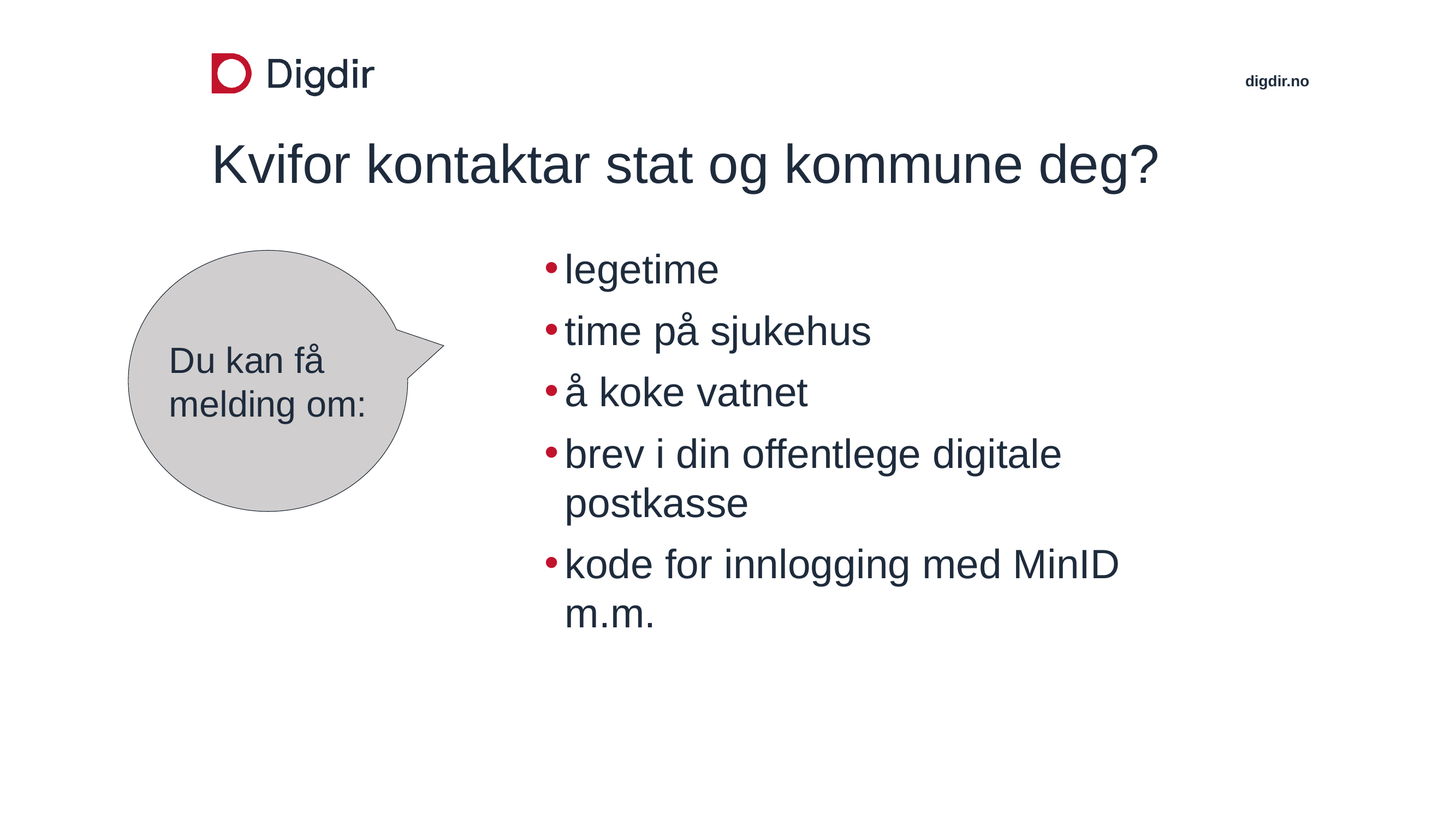

# Kvifor kontaktar stat og kommune deg?

legetime
time på sjukehus
å koke vatnet
brev i din offentlege digitale postkasse
kode for innlogging med MinID  m.m.

Du kan få melding om: